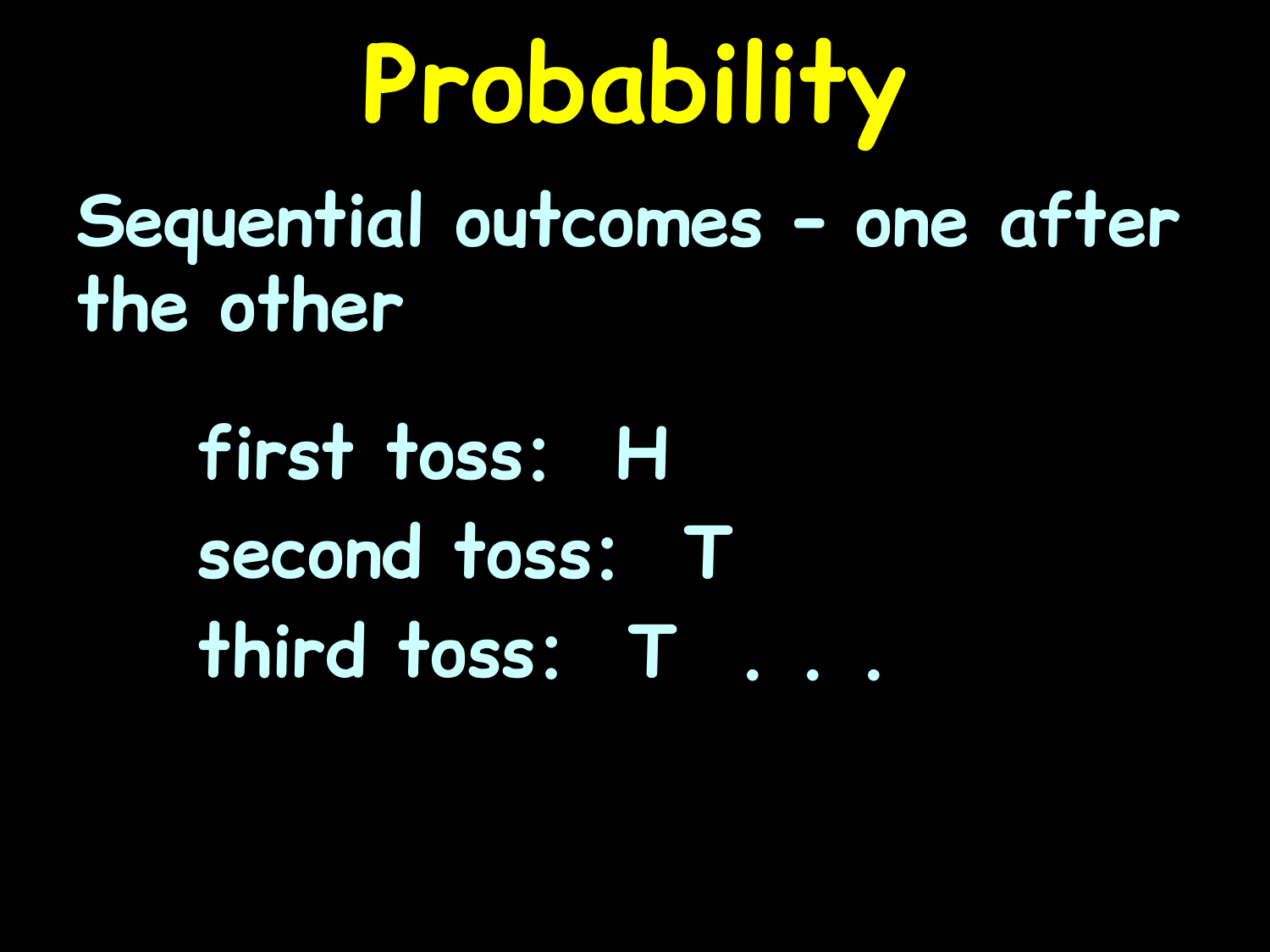

# Probability
Sequential outcomes – one after the other

    first toss:  H
    second toss:  T
    third toss:  T  . . .